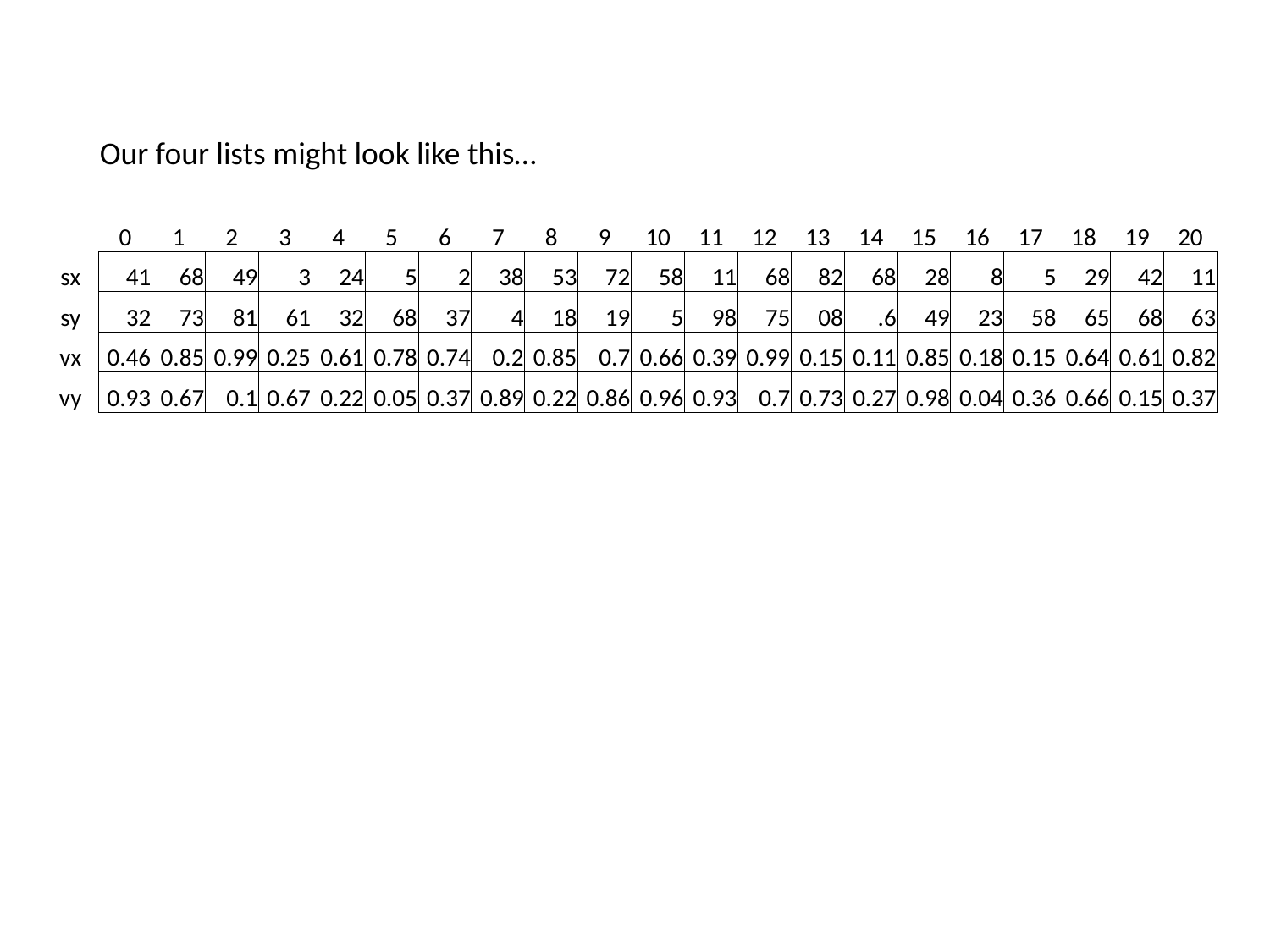

Our four lists might look like this…
|  | 0 | 1 | 2 | 3 | 4 | 5 | 6 | 7 | 8 | 9 | 10 | 11 | 12 | 13 | 14 | 15 | 16 | 17 | 18 | 19 | 20 |
| --- | --- | --- | --- | --- | --- | --- | --- | --- | --- | --- | --- | --- | --- | --- | --- | --- | --- | --- | --- | --- | --- |
| sx | 41 | 68 | 49 | 3 | 24 | 5 | 2 | 38 | 53 | 72 | 58 | 11 | 68 | 82 | 68 | 28 | 8 | 5 | 29 | 42 | 11 |
| sy | 32 | 73 | 81 | 61 | 32 | 68 | 37 | 4 | 18 | 19 | 5 | 98 | 75 | 08 | .6 | 49 | 23 | 58 | 65 | 68 | 63 |
| vx | 0.46 | 0.85 | 0.99 | 0.25 | 0.61 | 0.78 | 0.74 | 0.2 | 0.85 | 0.7 | 0.66 | 0.39 | 0.99 | 0.15 | 0.11 | 0.85 | 0.18 | 0.15 | 0.64 | 0.61 | 0.82 |
| vy | 0.93 | 0.67 | 0.1 | 0.67 | 0.22 | 0.05 | 0.37 | 0.89 | 0.22 | 0.86 | 0.96 | 0.93 | 0.7 | 0.73 | 0.27 | 0.98 | 0.04 | 0.36 | 0.66 | 0.15 | 0.37 |